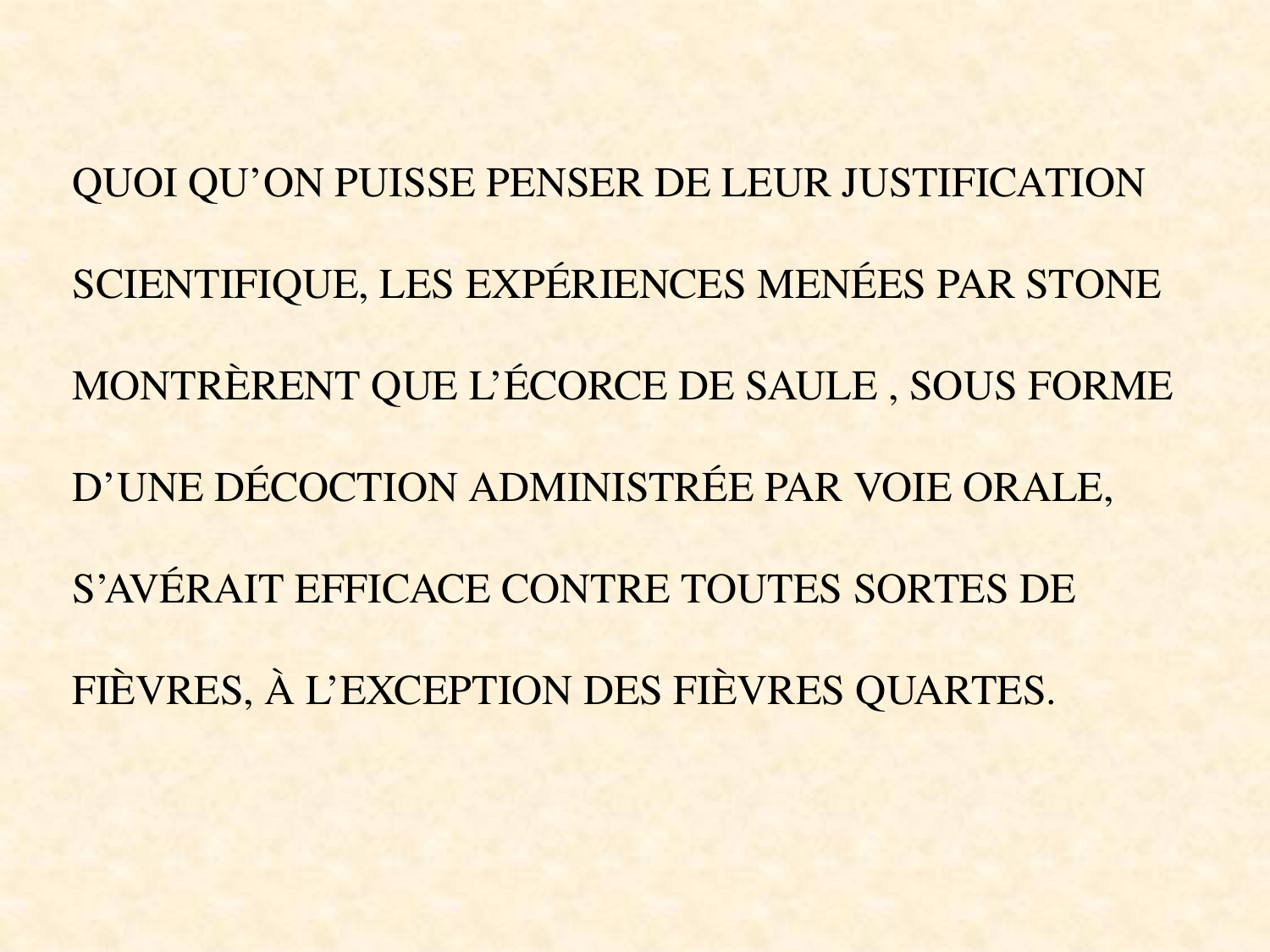

QUOI QU’ON PUISSE PENSER DE LEUR JUSTIFICATION

SCIENTIFIQUE, LES EXPÉRIENCES MENÉES PAR STONE

MONTRÈRENT QUE L’ÉCORCE DE SAULE , SOUS FORME

D’UNE DÉCOCTION ADMINISTRÉE PAR VOIE ORALE,

S’AVÉRAIT EFFICACE CONTRE TOUTES SORTES DE

FIÈVRES, À L’EXCEPTION DES FIÈVRES QUARTES.